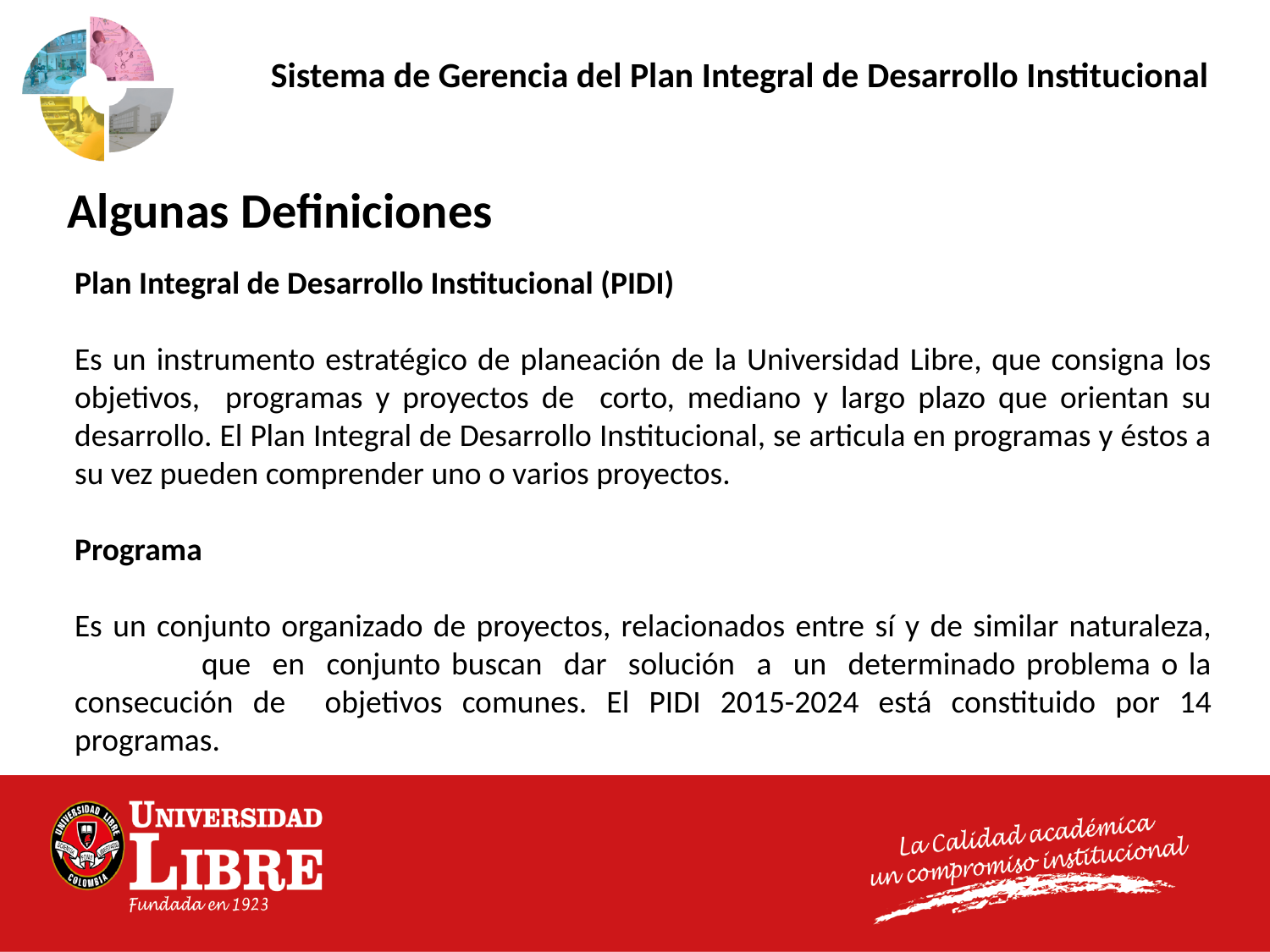

Sistema de Gerencia del Plan Integral de Desarrollo Institucional

Algunas Definiciones
Plan Integral de Desarrollo Institucional (PIDI)

Es un instrumento estratégico de planeación de la Universidad Libre, que consigna los objetivos,  programas y proyectos de  corto, mediano y largo plazo que orientan su desarrollo. El Plan Integral de Desarrollo Institucional, se articula en programas y éstos a su vez pueden comprender uno o varios proyectos.

Programa

Es un conjunto organizado de proyectos, relacionados entre sí y de similar naturaleza,	que  en  conjunto buscan  dar  solución  a  un  determinado problema o la consecución de  objetivos comunes. El PIDI 2015-2024 está constituido por 14 programas.